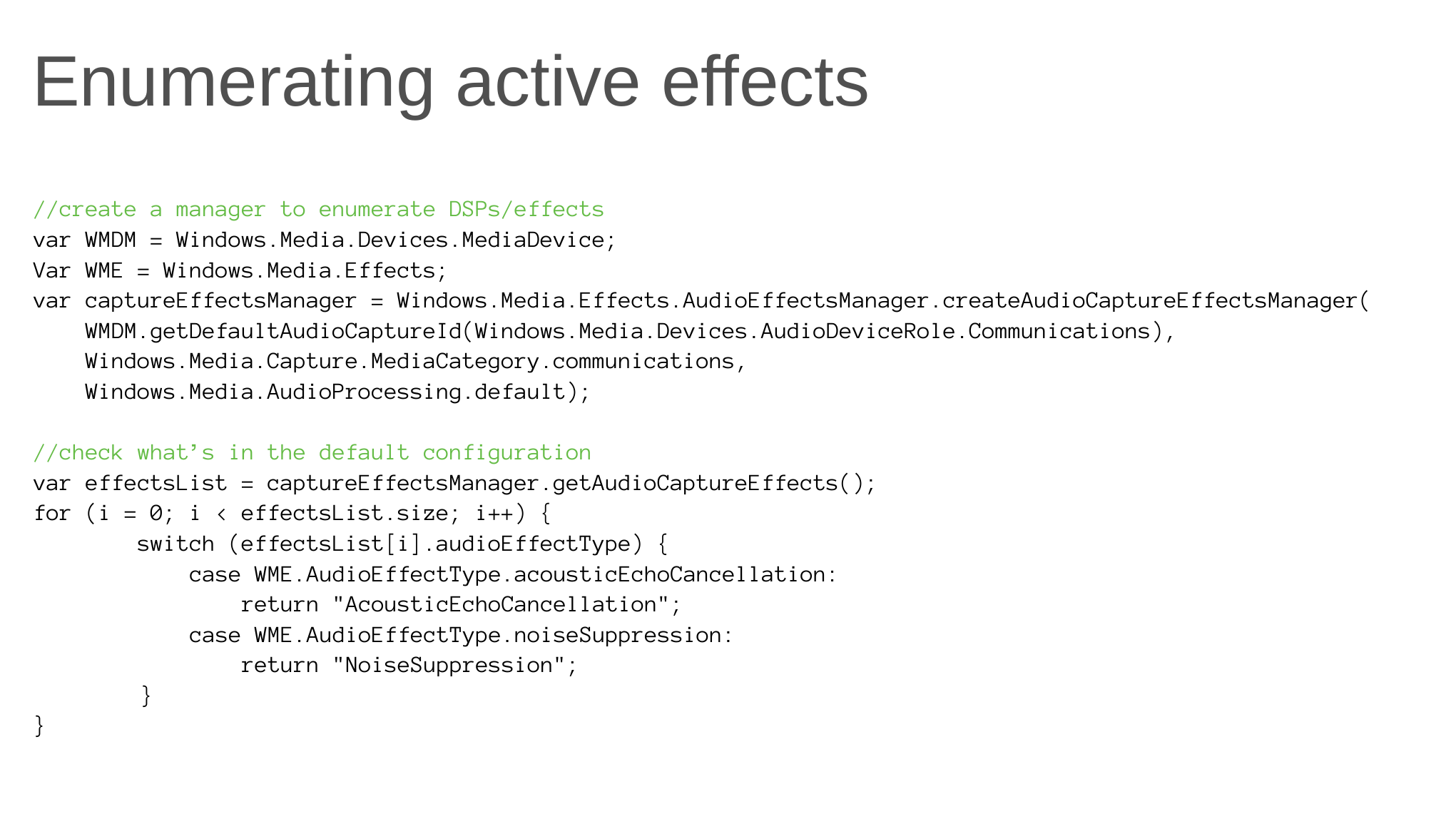

# Enumerating active effects
//create a manager to enumerate DSPs/effects
var WMDM = Windows.Media.Devices.MediaDevice;
Var WME = Windows.Media.Effects;
var captureEffectsManager = Windows.Media.Effects.AudioEffectsManager.createAudioCaptureEffectsManager(
    WMDM.getDefaultAudioCaptureId(Windows.Media.Devices.AudioDeviceRole.Communications),
    Windows.Media.Capture.MediaCategory.communications,
    Windows.Media.AudioProcessing.default);

//check what’s in the default configuration
var effectsList = captureEffectsManager.getAudioCaptureEffects();
for (i = 0; i < effectsList.size; i++) {
        switch (effectsList[i].audioEffectType) {
            case WME.AudioEffectType.acousticEchoCancellation:
                return "AcousticEchoCancellation";
            case WME.AudioEffectType.noiseSuppression:
                return "NoiseSuppression";
	}
}